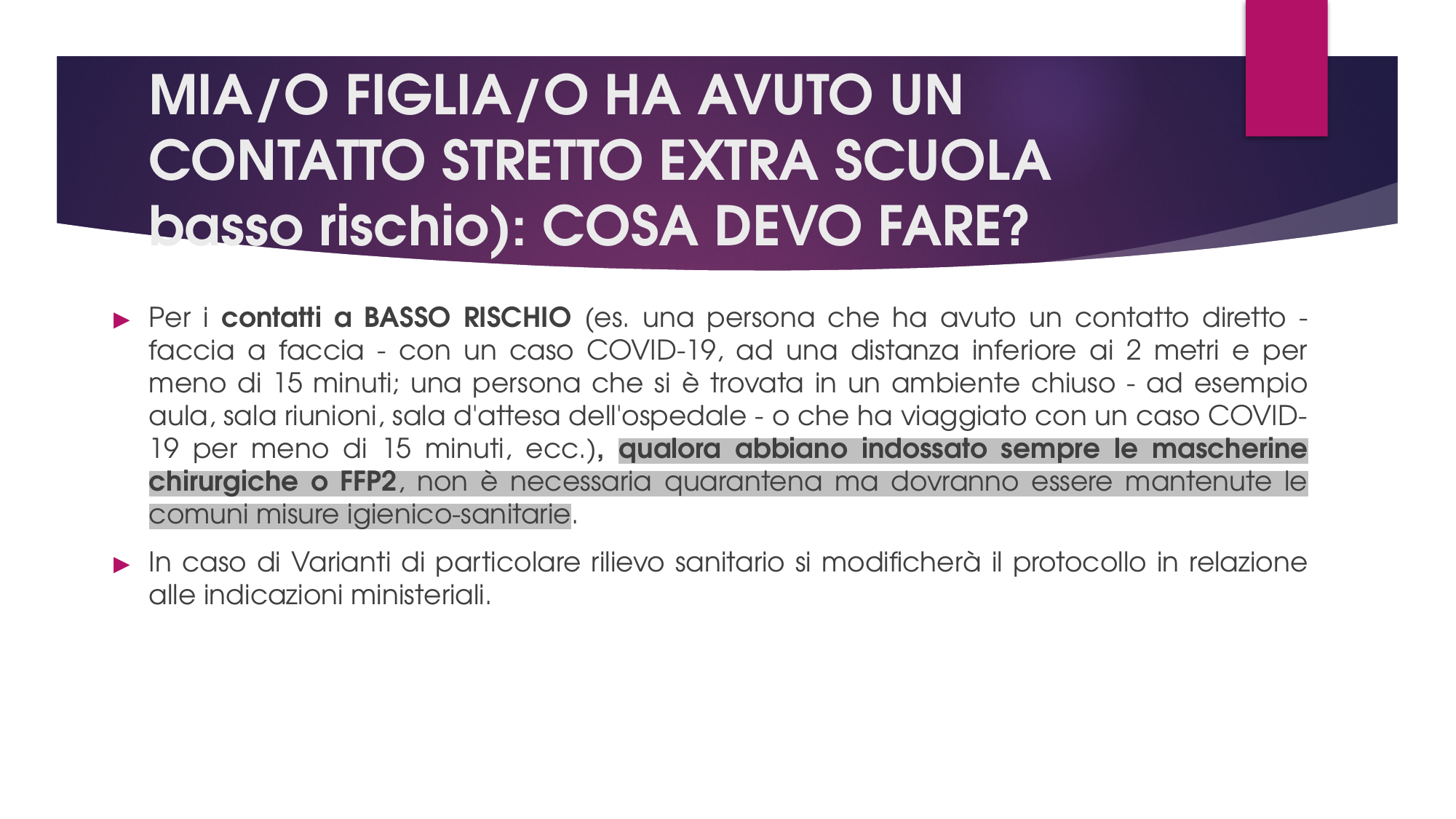

# MIA/O FIGLIA/O HA AVUTO UN CONTATTO STRETTO EXTRA SCUOLA basso rischio): COSA DEVO FARE?
Per i contatti a BASSO RISCHIO (es. una persona che ha avuto un contatto diretto - faccia a faccia - con un caso COVID-19, ad una distanza inferiore ai 2 metri e per meno di 15 minuti; una persona che si è trovata in un ambiente chiuso - ad esempio aula, sala riunioni, sala d'attesa dell'ospedale - o che ha viaggiato con un caso COVID-19 per meno di 15 minuti, ecc.), qualora abbiano indossato sempre le mascherine chirurgiche o FFP2, non è necessaria quarantena ma dovranno essere mantenute le comuni misure igienico-sanitarie.
In caso di Varianti di particolare rilievo sanitario si modificherà il protocollo in relazione alle indicazioni ministeriali.